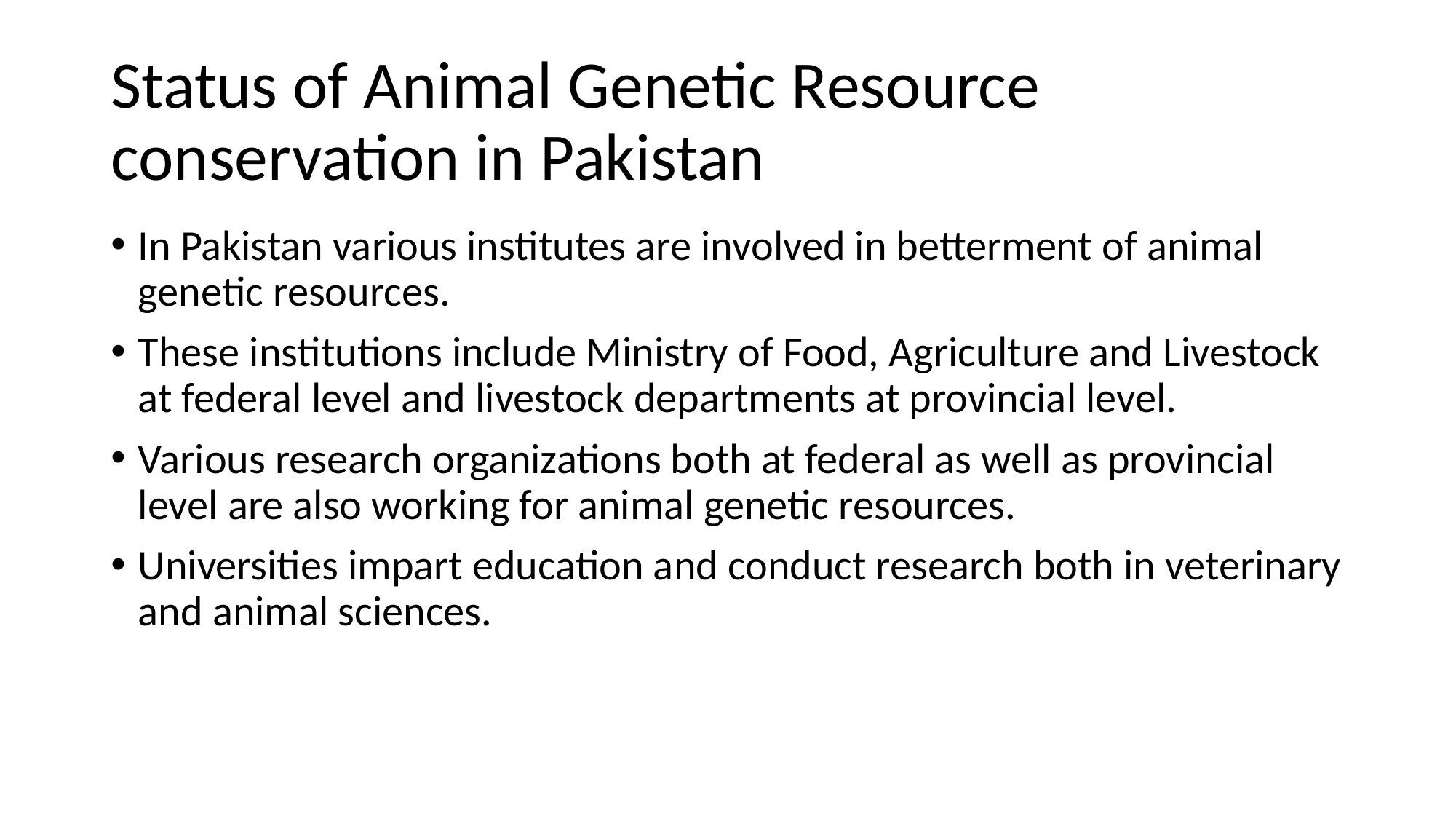

# Status of Animal Genetic Resource conservation in Pakistan
In Pakistan various institutes are involved in betterment of animal genetic resources.
These institutions include Ministry of Food, Agriculture and Livestock at federal level and livestock departments at provincial level.
Various research organizations both at federal as well as provincial level are also working for animal genetic resources.
Universities impart education and conduct research both in veterinary and animal sciences.